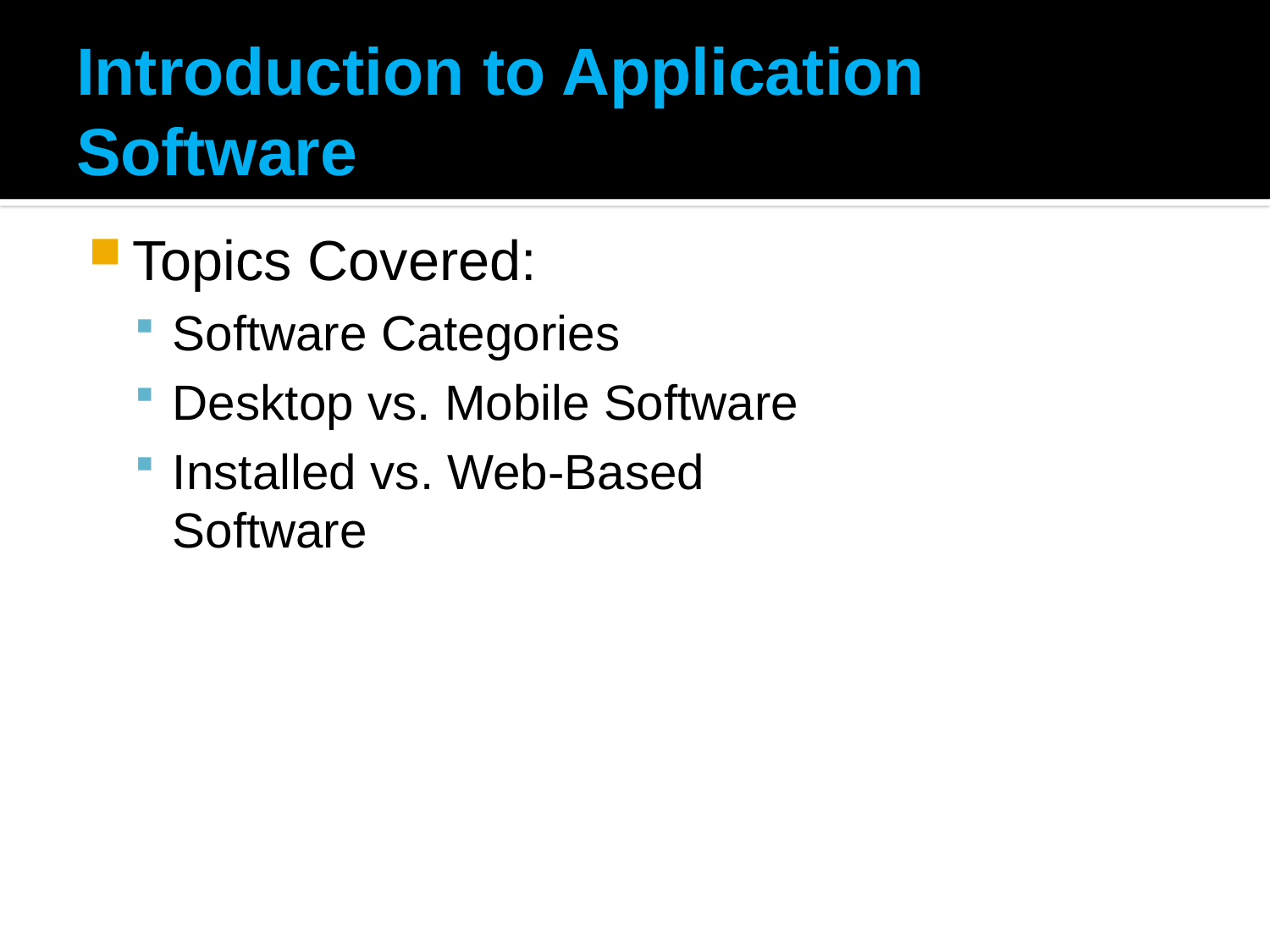

# Introduction to Application Software
Topics Covered:
Software Categories
Desktop vs. Mobile Software
Installed vs. Web-Based
Software